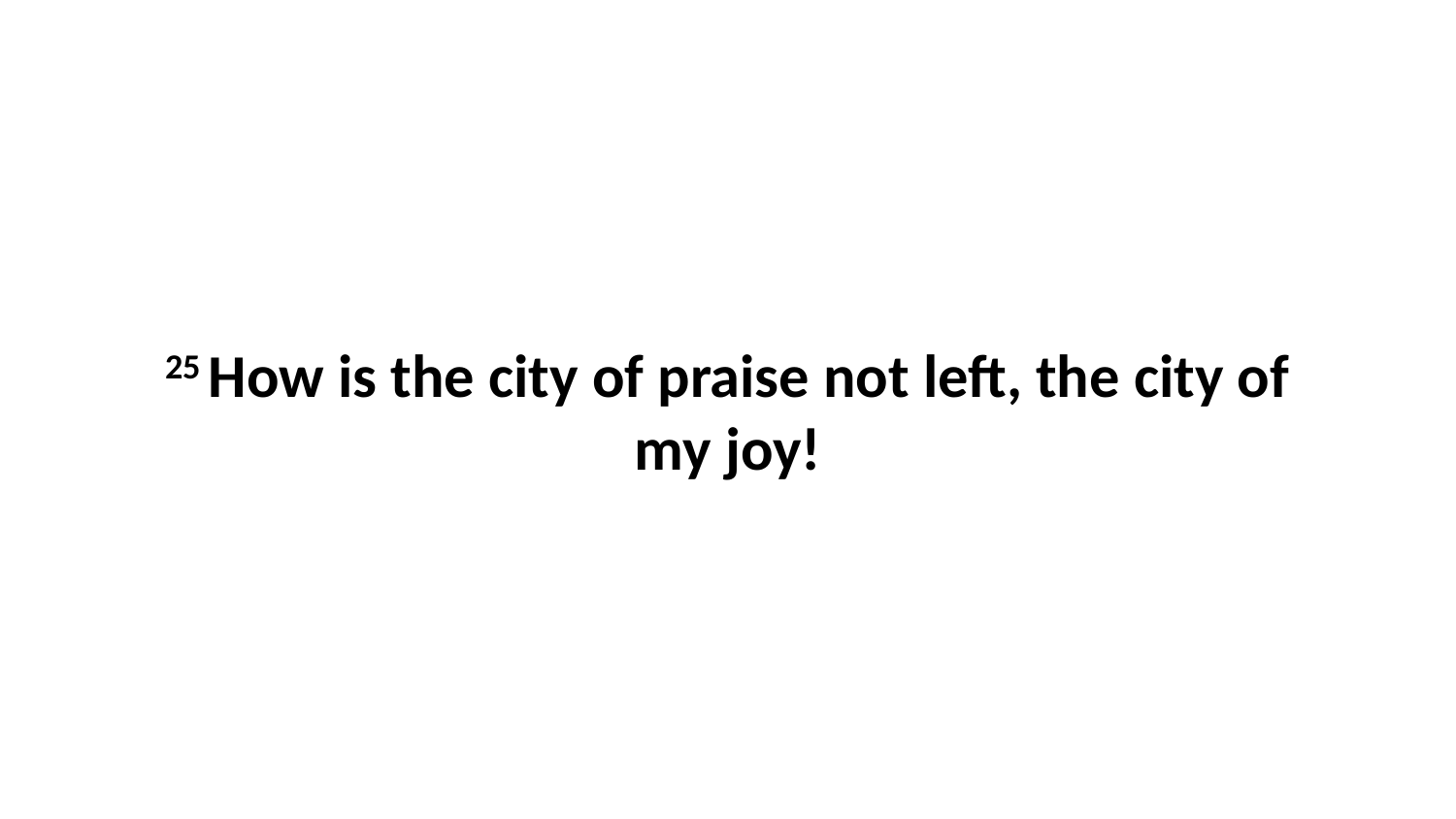

25 How is the city of praise not left, the city of my joy!